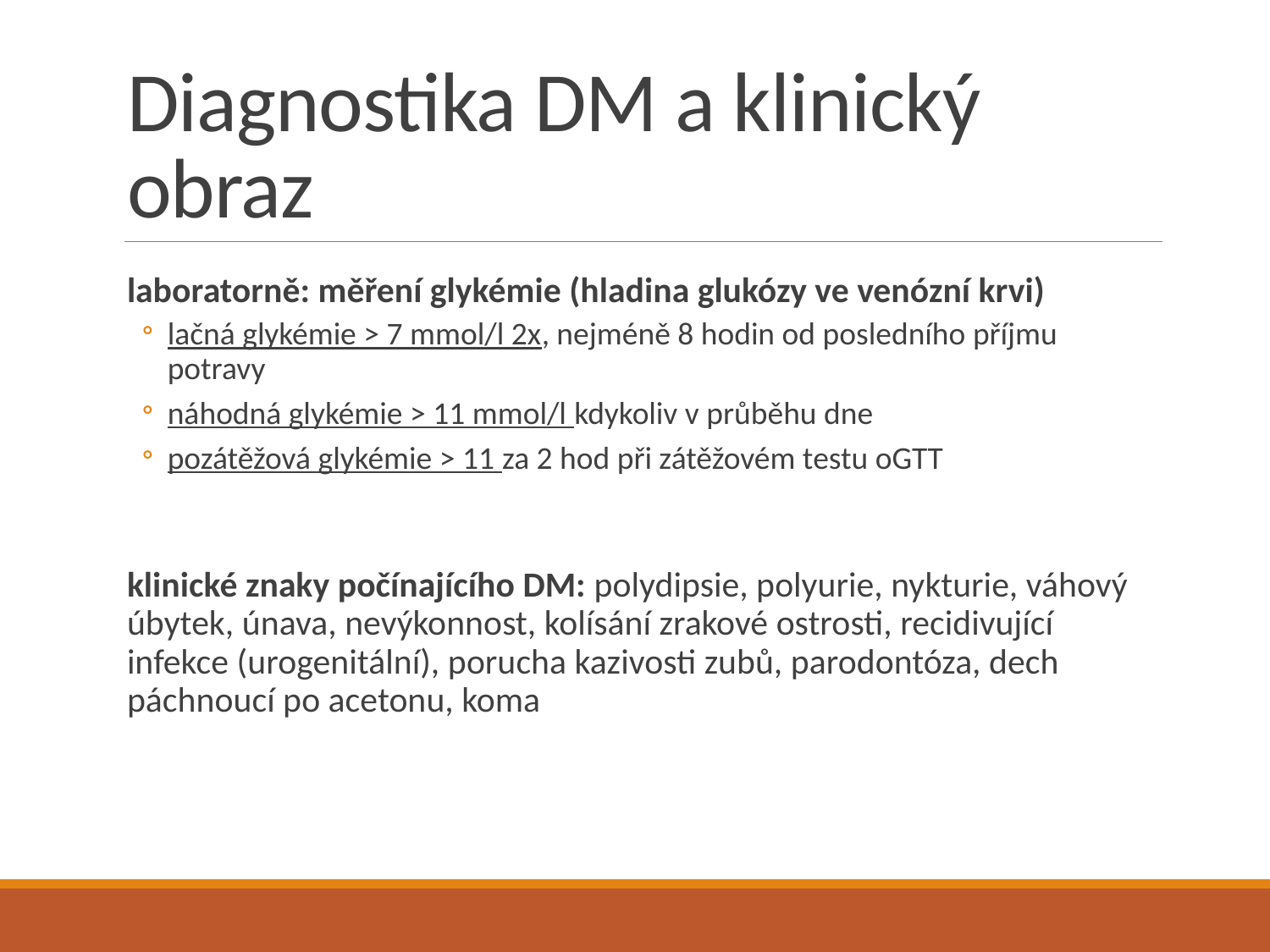

# Diagnostika DM a klinický obraz
laboratorně: měření glykémie (hladina glukózy ve venózní krvi)
lačná glykémie > 7 mmol/l 2x, nejméně 8 hodin od posledního příjmu potravy
náhodná glykémie > 11 mmol/l kdykoliv v průběhu dne
pozátěžová glykémie > 11 za 2 hod při zátěžovém testu oGTT

klinické znaky počínajícího DM: polydipsie, polyurie, nykturie, váhový úbytek, únava, nevýkonnost, kolísání zrakové ostrosti, recidivující infekce (urogenitální), porucha kazivosti zubů, parodontóza, dech páchnoucí po acetonu, koma